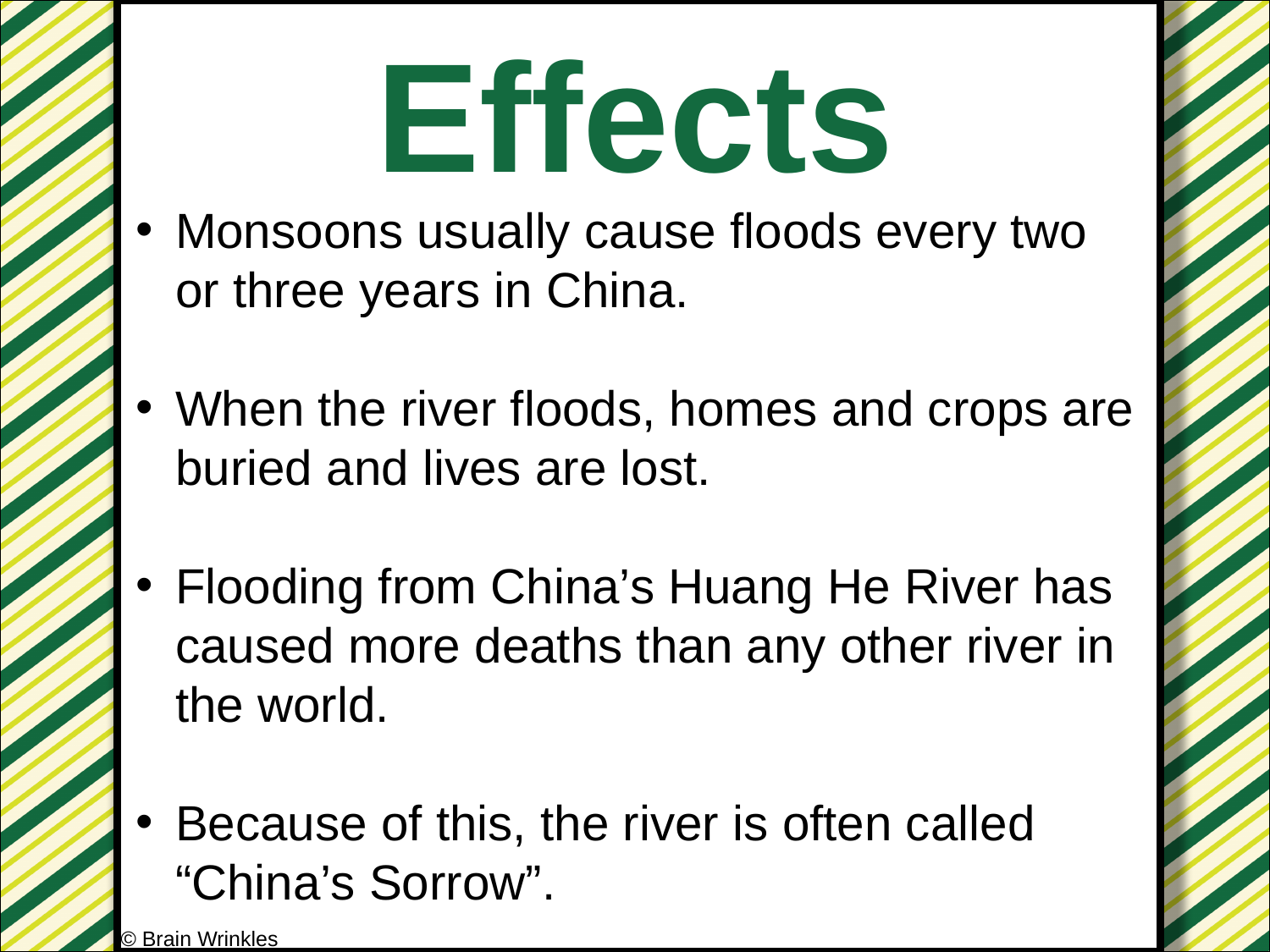

Effects
Monsoons usually cause floods every two or three years in China.

When the river floods, homes and crops are buried and lives are lost.

Flooding from China’s Huang He River has caused more deaths than any other river in the world.

Because of this, the river is often called “China’s Sorrow”.
© Brain Wrinkles